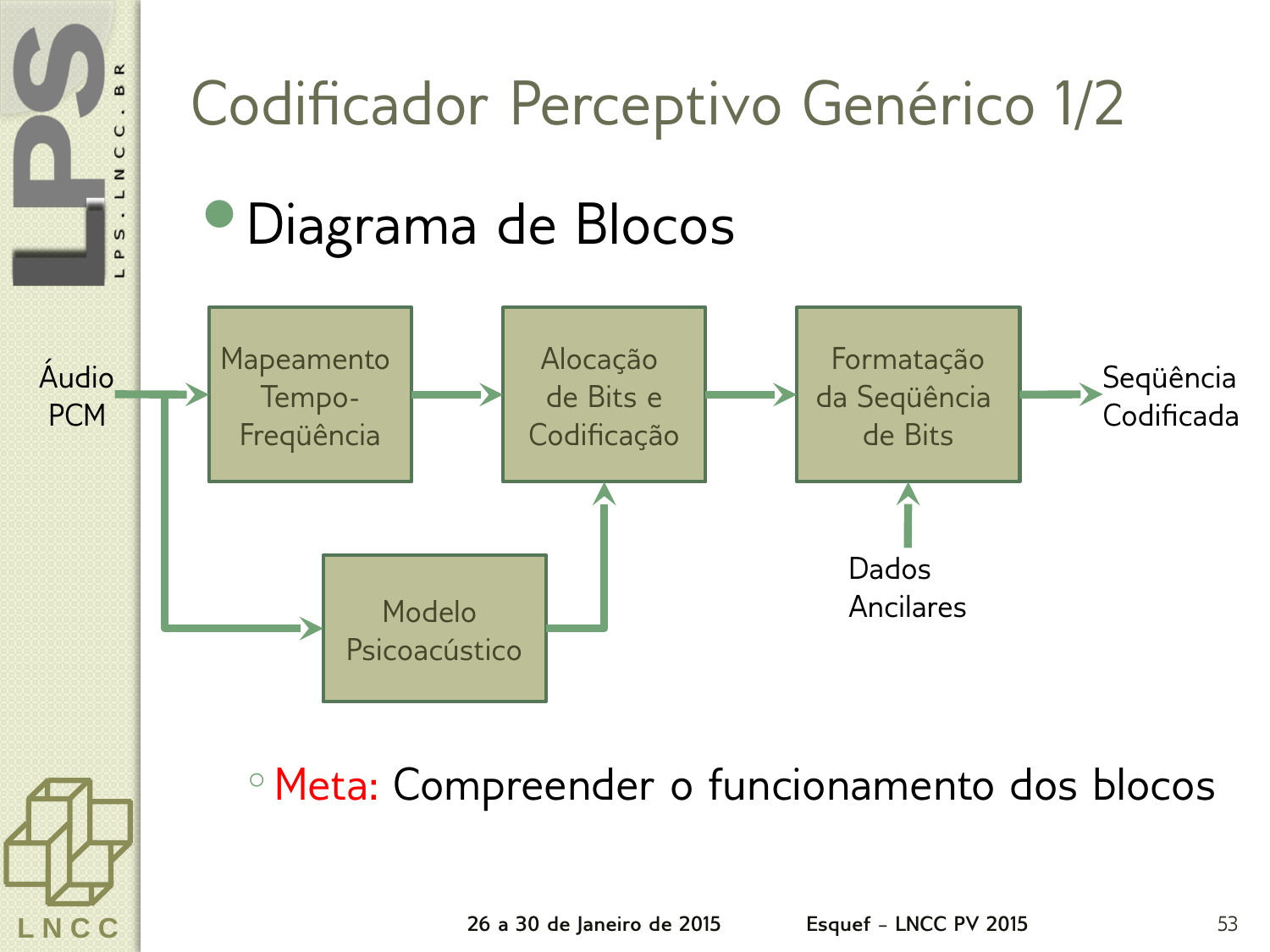

# Codificador Perceptivo Genérico 1/2
Diagrama de Blocos

Meta: Compreender o funcionamento dos blocos
Mapeamento
Tempo- Freqüência
Alocação
de Bits e Codificação
Formatação
da Seqüência
de Bits
Áudio
 PCM
Seqüência
Codificada
Dados
Ancilares
Modelo
Psicoacústico
26 a 30 de Janeiro de 2015
Esquef – LNCC PV 2015
53